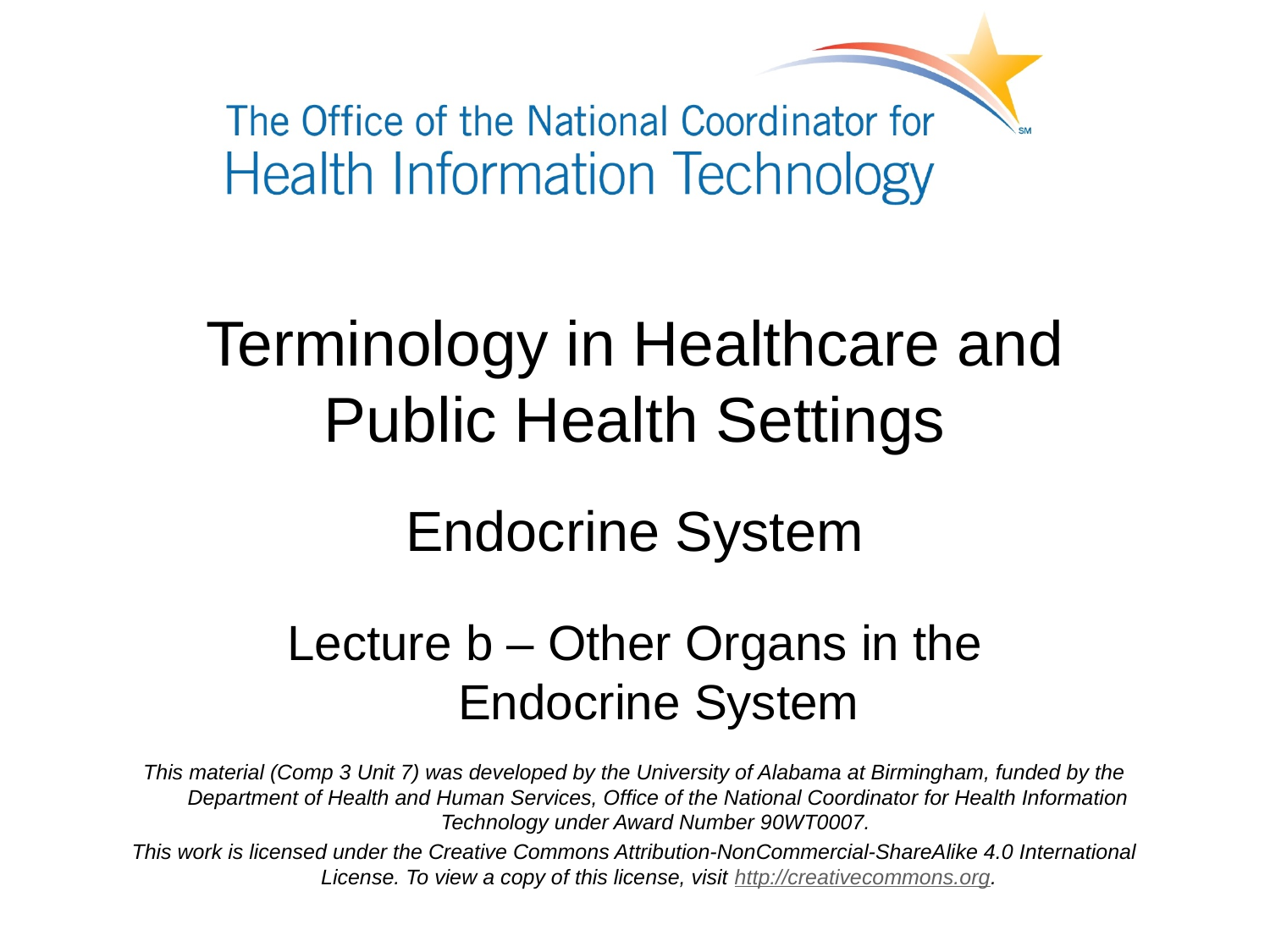

# Terminology in Healthcare and Public Health Settings
Endocrine System
Lecture b – Other Organs in the Endocrine System
This material (Comp 3 Unit 7) was developed by the University of Alabama at Birmingham, funded by the Department of Health and Human Services, Office of the National Coordinator for Health Information Technology under Award Number 90WT0007.
This work is licensed under the Creative Commons Attribution-NonCommercial-ShareAlike 4.0 International License. To view a copy of this license, visit http://creativecommons.org.